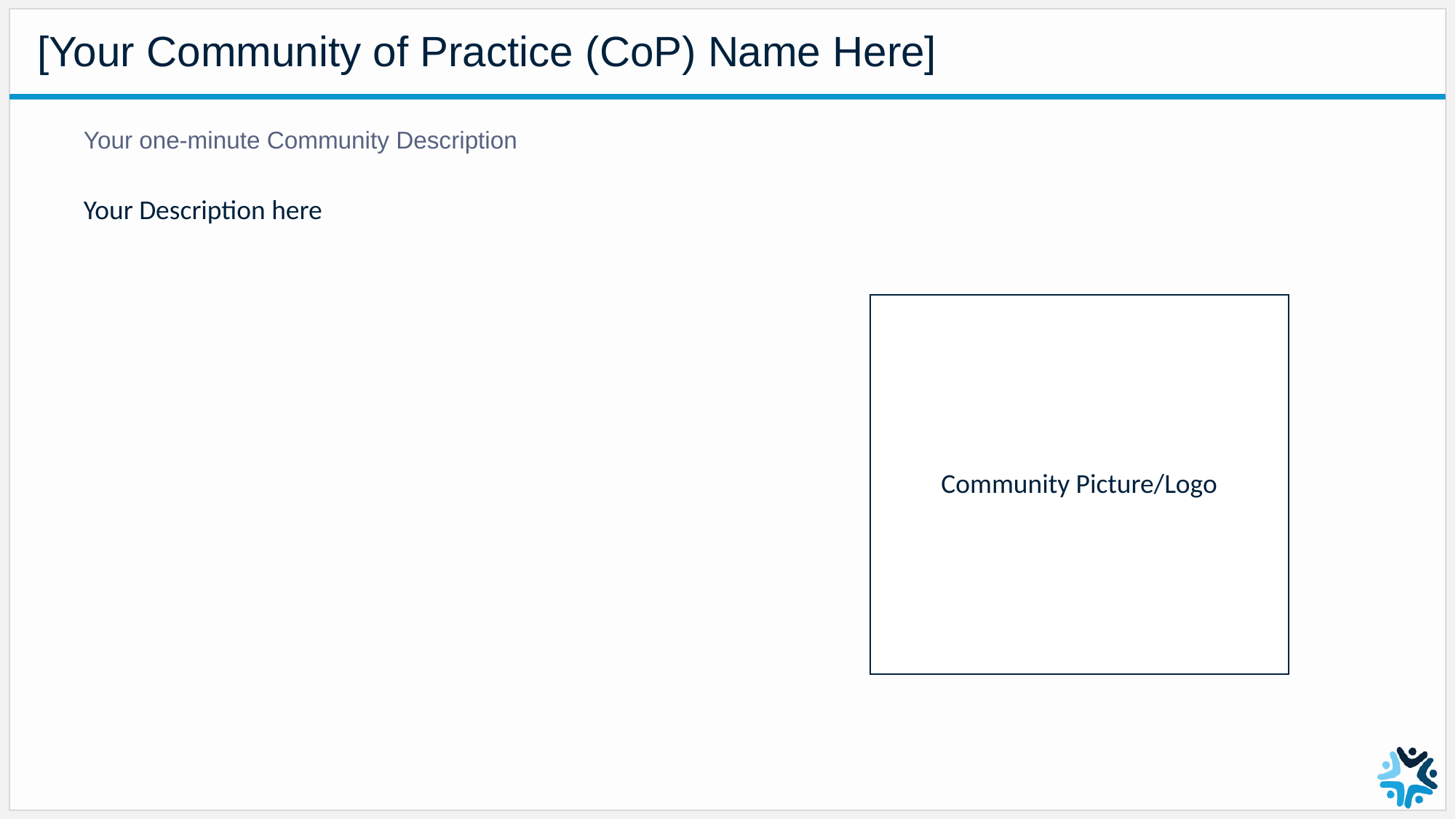

# [Your Community of Practice (CoP) Name Here]
Your one-minute Community Description
Your Description here
Community Picture/Logo